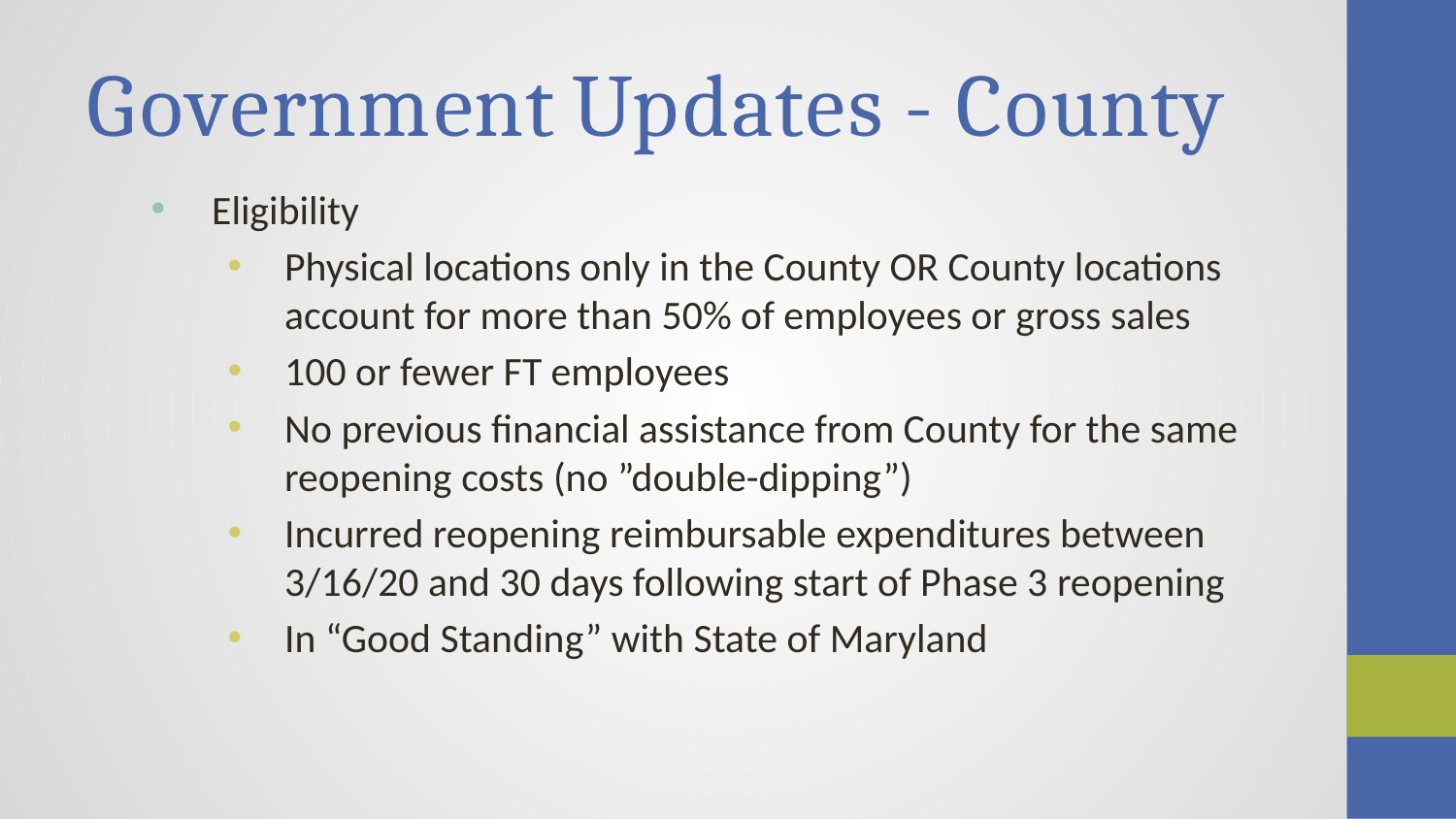

# Government Updates - County
Eligibility
Physical locations only in the County OR County locations account for more than 50% of employees or gross sales
100 or fewer FT employees
No previous financial assistance from County for the same reopening costs (no ”double-dipping”)
Incurred reopening reimbursable expenditures between 3/16/20 and 30 days following start of Phase 3 reopening
In “Good Standing” with State of Maryland